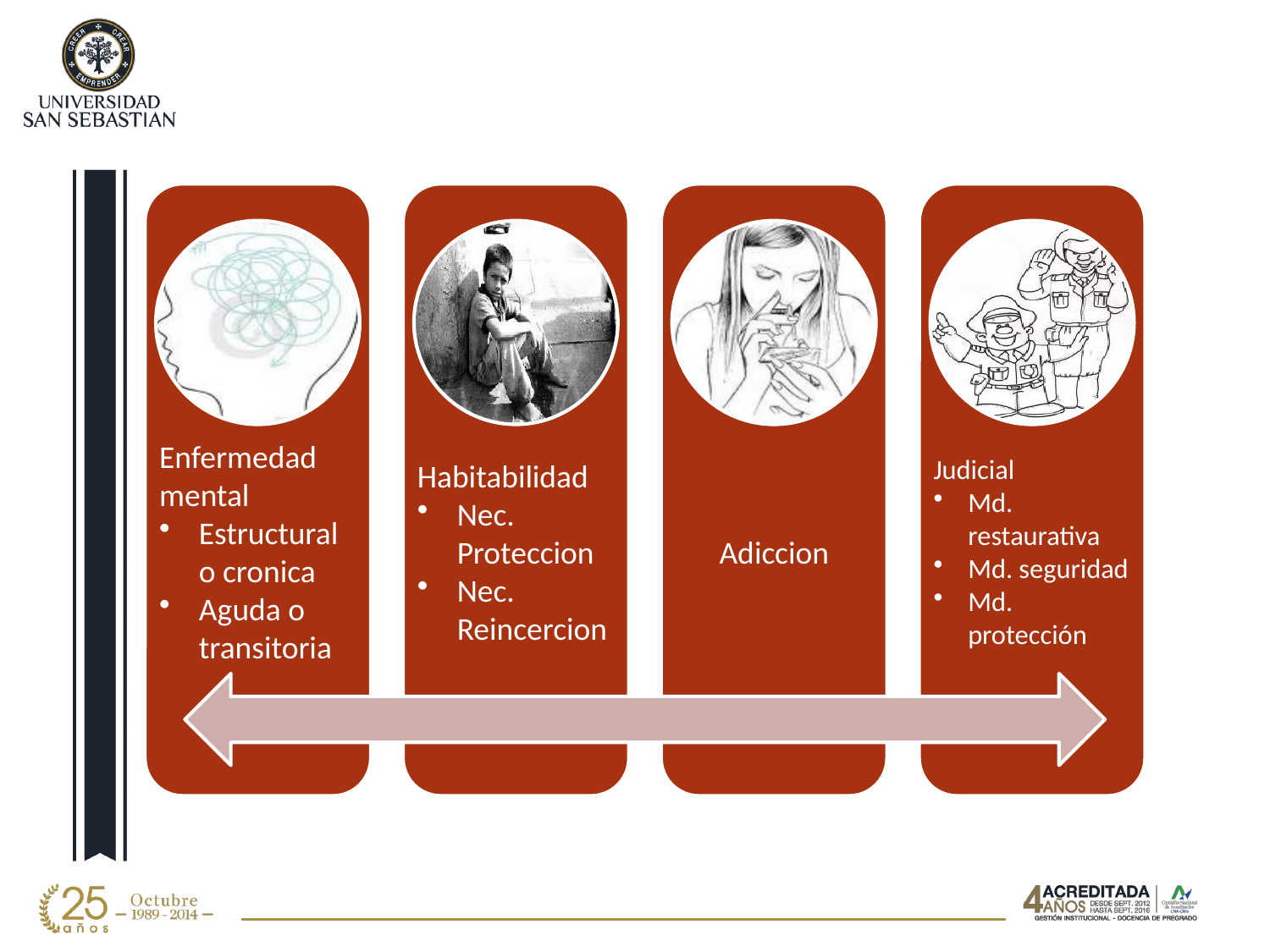

Habitabilidad
Nec. Proteccion
Nec. Reincercion
Adiccion
Judicial
Md. restaurativa
Md. seguridad
Enfermedad mental
Estructural o cronica
Aguda o transitoria
Md. protección